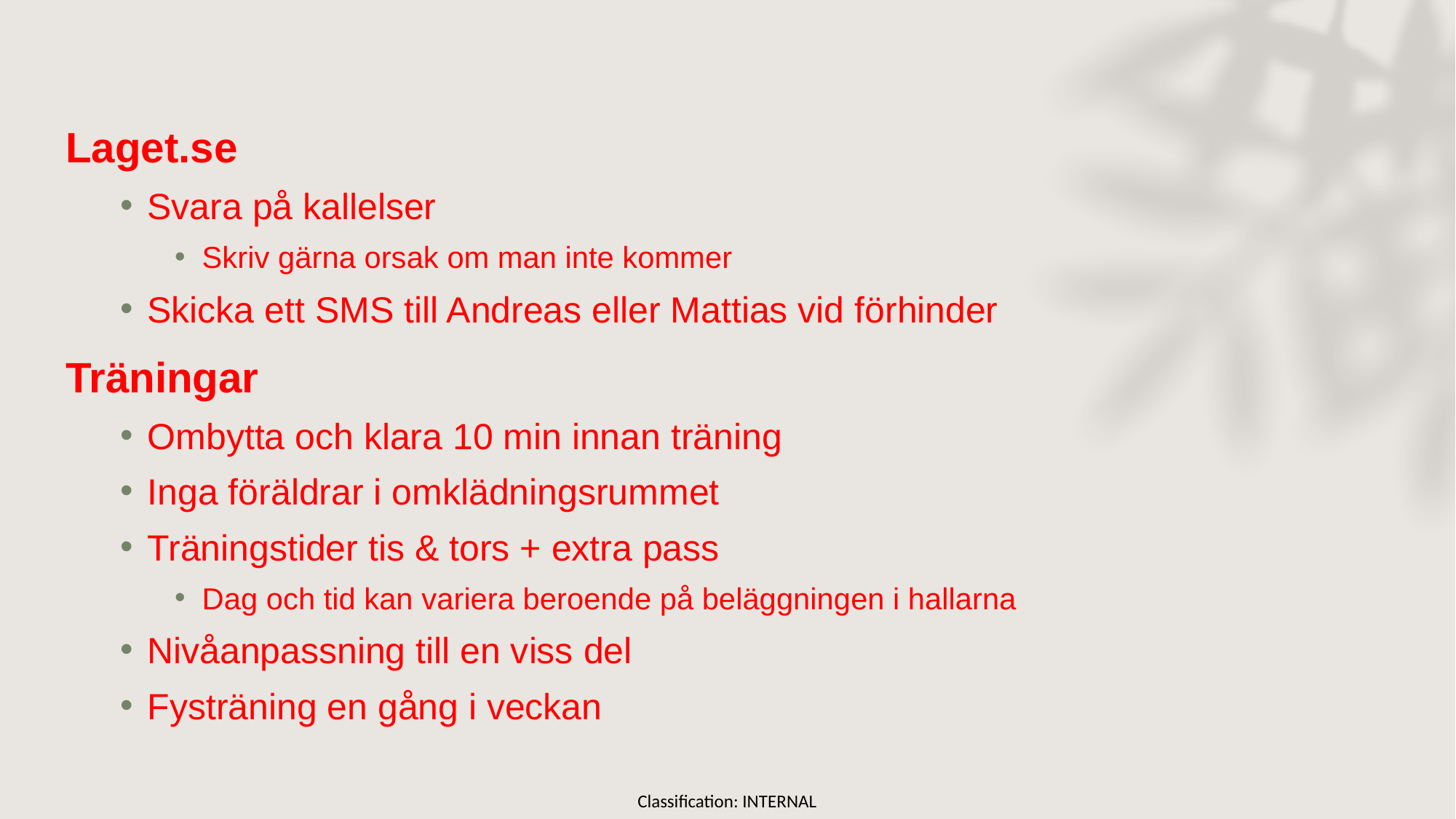

#

Laget.se
Svara på kallelser
Skriv gärna orsak om man inte kommer
Skicka ett SMS till Andreas eller Mattias vid förhinder
Träningar
Ombytta och klara 10 min innan träning
Inga föräldrar i omklädningsrummet
Träningstider tis & tors + extra pass
Dag och tid kan variera beroende på beläggningen i hallarna
Nivåanpassning till en viss del
Fysträning en gång i veckan